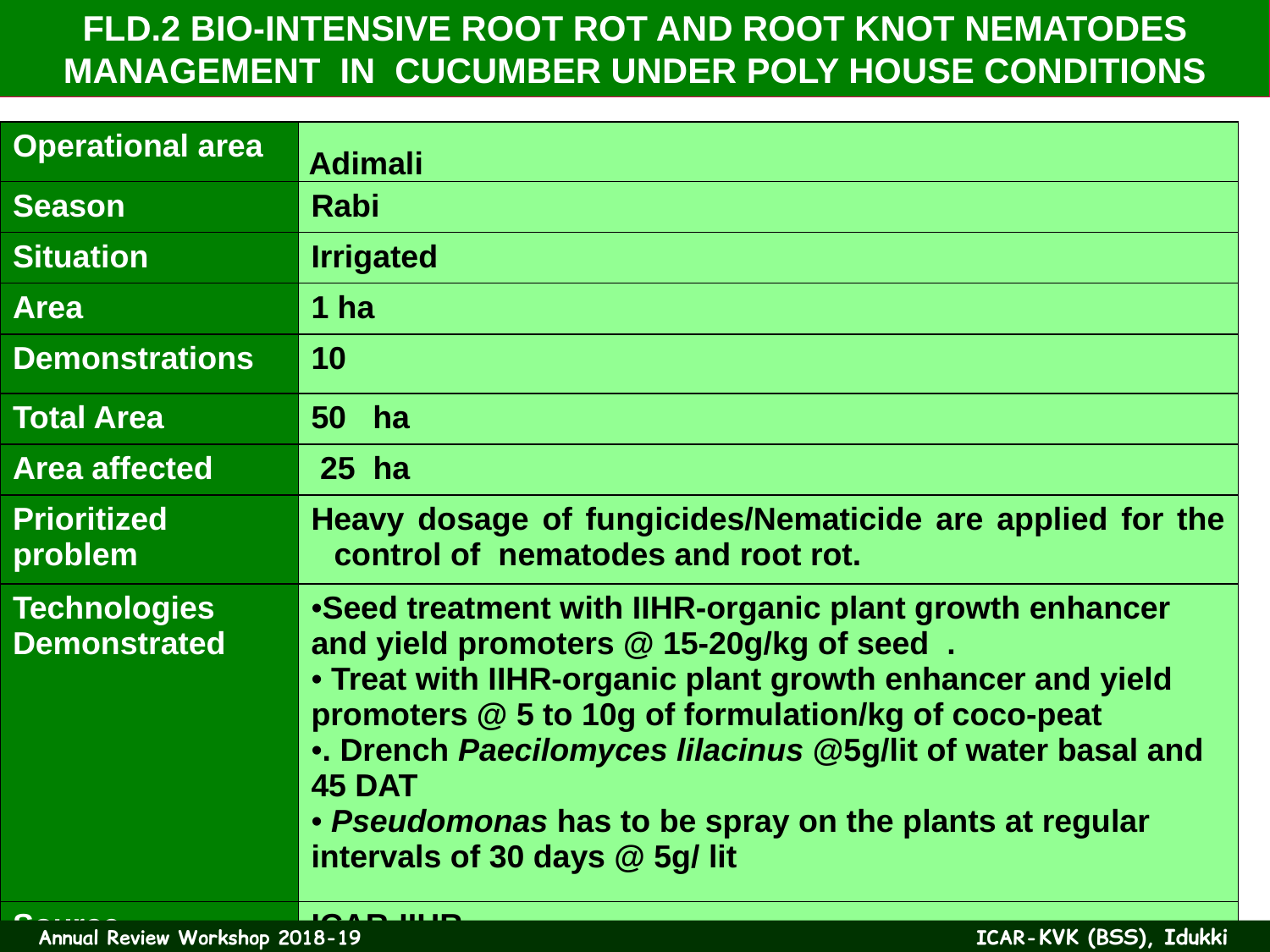

FLD.2 BIO-INTENSIVE ROOT ROT AND ROOT KNOT NEMATODES MANAGEMENT  IN  CUCUMBER UNDER POLY HOUSE CONDITIONS
| Operational area | Adimali |
| --- | --- |
| Season | Rabi |
| Situation | Irrigated |
| Area | 1 ha |
| Demonstrations | 10 |
| Total Area | 50 ha |
| Area affected | 25 ha |
| Prioritized problem | Heavy dosage of fungicides/Nematicide are applied for the control of nematodes and root rot. |
| Technologies Demonstrated | Seed treatment with IIHR-organic plant growth enhancer and yield promoters @ 15-20g/kg of seed . Treat with IIHR-organic plant growth enhancer and yield promoters @ 5 to 10g of formulation/kg of coco-peat . Drench Paecilomyces lilacinus @5g/lit of water basal and 45 DAT Pseudomonas has to be spray on the plants at regular intervals of 30 days @ 5g/ lit |
| Source | ICAR-IIHR |
   Annual Review Workshop 2018-19		                                                      ICAR-KVK (BSS), Idukki